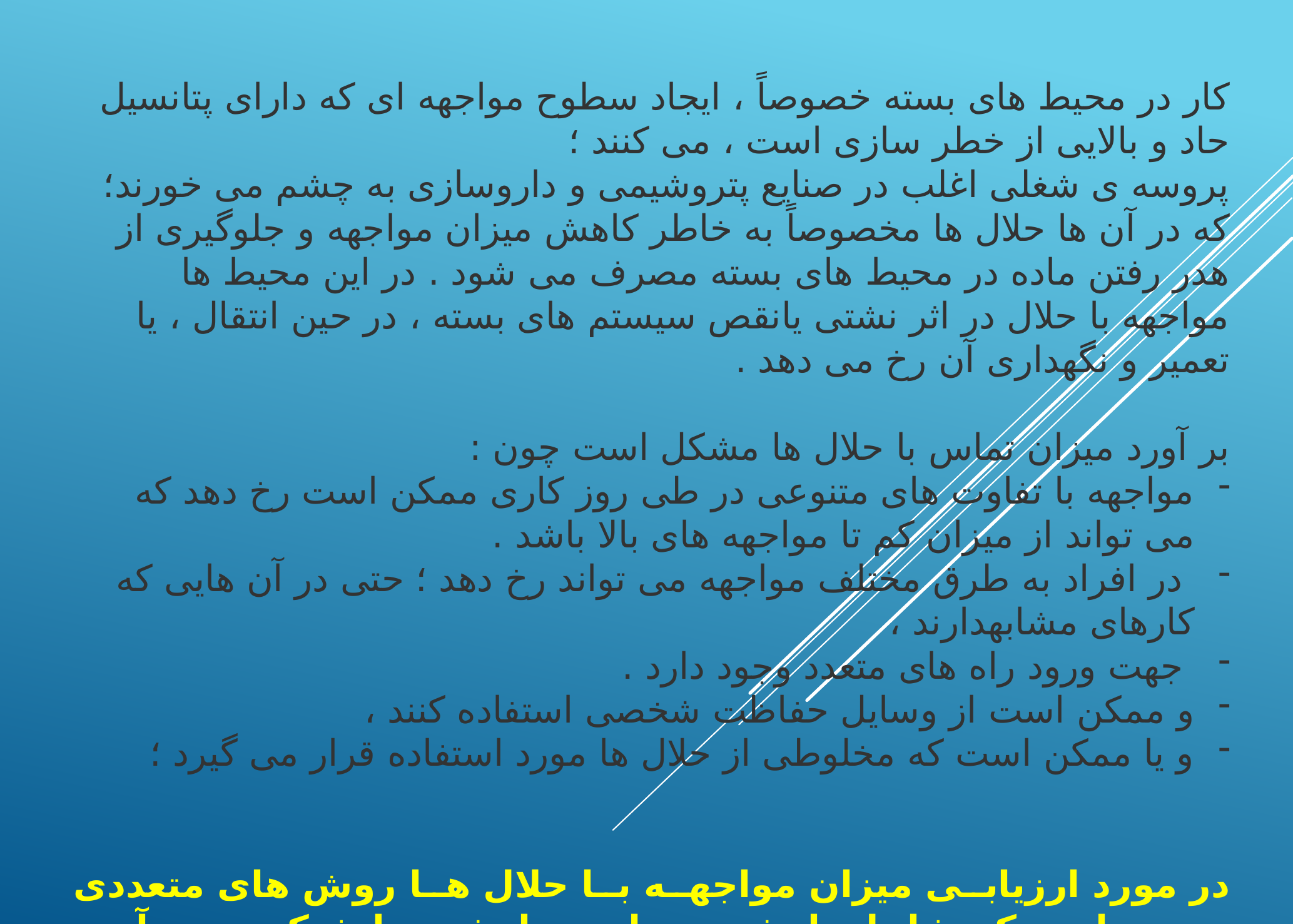

کار در محیط های بسته خصوصاً ، ایجاد سطوح مواجهه ای که دارای پتانسیل حاد و بالایی از خطر سازی است ، می کنند ؛
پروسه ی شغلی اغلب در صنایع پتروشیمی و داروسازی به چشم می خورند؛ که در آن ها حلال ها مخصوصاً به خاطر کاهش میزان مواجهه و جلوگیری از هدر رفتن ماده در محیط های بسته مصرف می شود . در این محیط ها مواجهه با حلال در اثر نشتی یانقص سیستم های بسته ، در حین انتقال ، یا تعمیر و نگهداری آن رخ می دهد .

بر آورد میزان تماس با حلال ها مشکل است چون :
مواجهه با تفاوت های متنوعی در طی روز کاری ممکن است رخ دهد که می تواند از میزان کم تا مواجهه های بالا باشد .
 در افراد به طرق مختلف مواجهه می تواند رخ دهد ؛ حتی در آن هایی که کارهای مشابهدارند ،
 جهت ورود راه های متعدد وجود دارد .
و ممکن است از وسایل حفاظت شخصی استفاده کنند ،
و یا ممکن است که مخلوطی از حلال ها مورد استفاده قرار می گیرد ؛

در مورد ارزیابی میزان مواجهه با حلال ها روش های متعددی وجود دارد ، که شامل پایش محیطی ، پایش بیولوژیک ، و بر آورد نیمه کیفی بررسی مواجهه است .